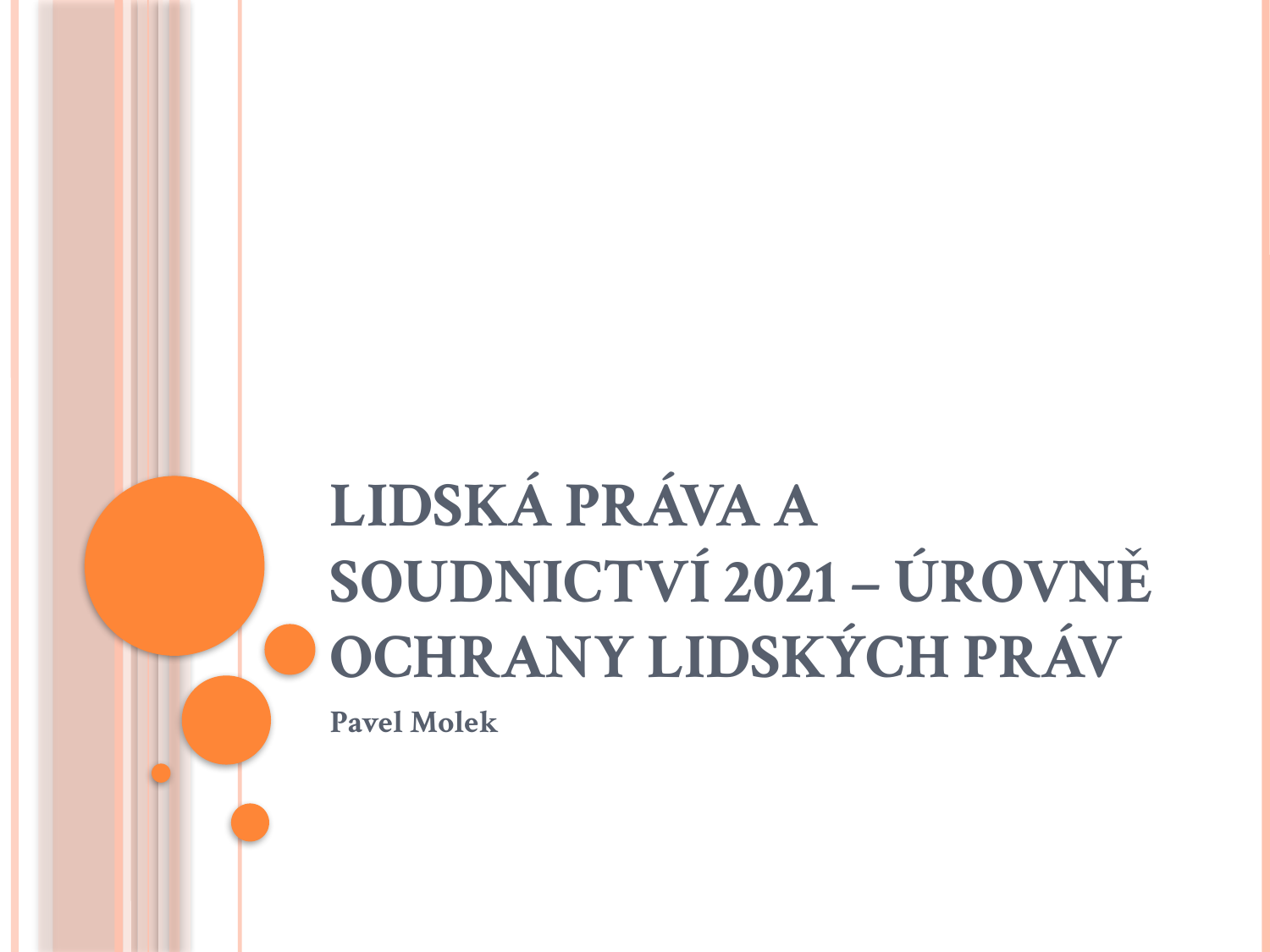

# Lidská práva a soudnictví 2021 – Úrovně ochrany lidských práv
Pavel Molek